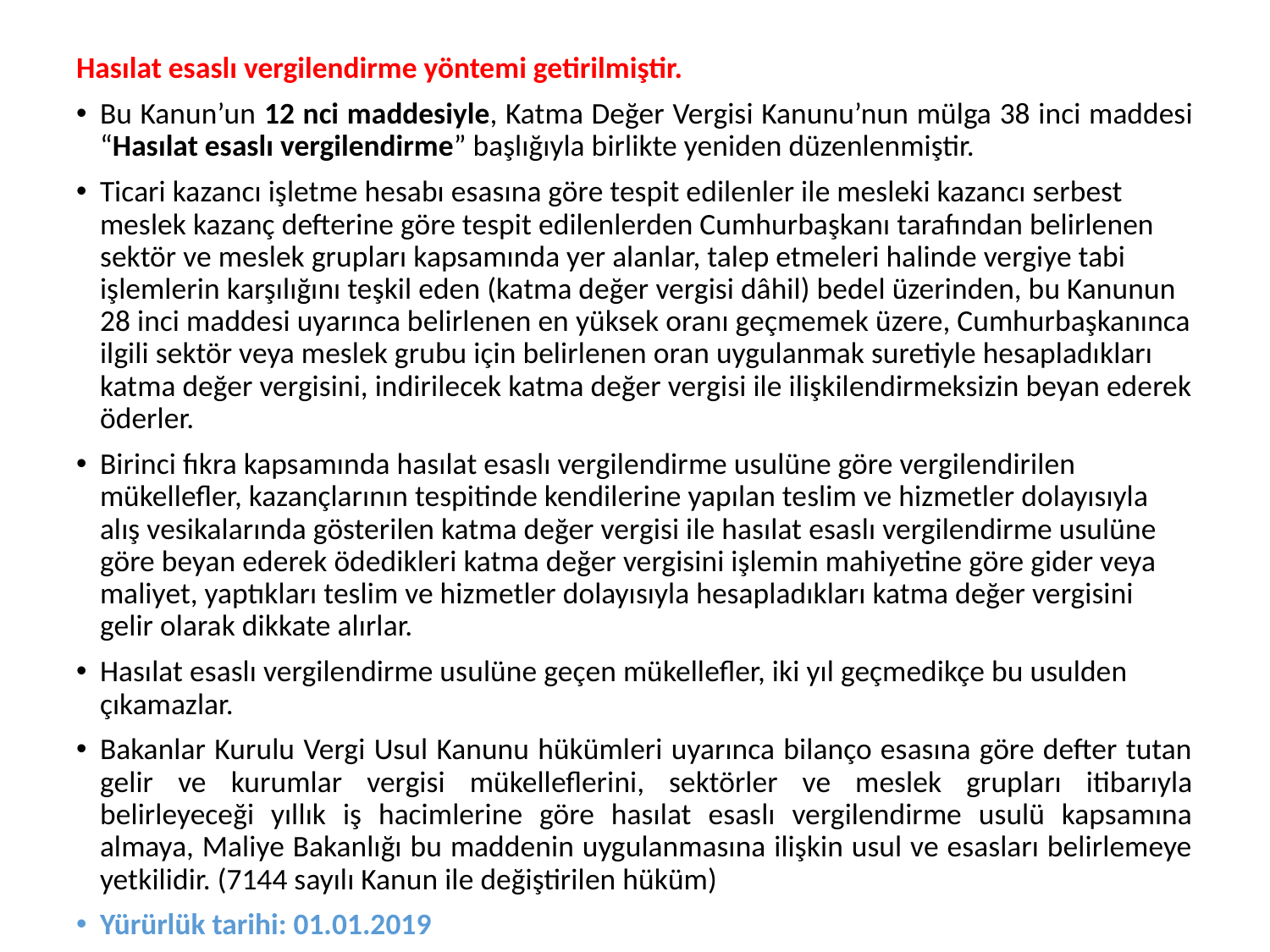

Hasılat esaslı vergilendirme yöntemi getirilmiştir.
Bu Kanun’un 12 nci maddesiyle, Katma Değer Vergisi Kanunu’nun mülga 38 inci maddesi “Hasılat esaslı vergilendirme” başlığıyla birlikte yeniden düzenlenmiştir.
Ticari kazancı işletme hesabı esasına göre tespit edilenler ile mesleki kazancı serbest meslek kazanç defterine göre tespit edilenlerden Cumhurbaşkanı tarafından belirlenen sektör ve meslek grupları kapsamında yer alanlar, talep etmeleri halinde vergiye tabi işlemlerin karşılığını teşkil eden (katma değer vergisi dâhil) bedel üzerinden, bu Kanunun 28 inci maddesi uyarınca belirlenen en yüksek oranı geçmemek üzere, Cumhurbaşkanınca ilgili sektör veya meslek grubu için belirlenen oran uygulanmak suretiyle hesapladıkları katma değer vergisini, indirilecek katma değer vergisi ile ilişkilendirmeksizin beyan ederek öderler.
Birinci fıkra kapsamında hasılat esaslı vergilendirme usulüne göre vergilendirilen mükellefler, kazançlarının tespitinde kendilerine yapılan teslim ve hizmetler dolayısıyla alış vesikalarında gösterilen katma değer vergisi ile hasılat esaslı vergilendirme usulüne göre beyan ederek ödedikleri katma değer vergisini işlemin mahiyetine göre gider veya maliyet, yaptıkları teslim ve hizmetler dolayısıyla hesapladıkları katma değer vergisini gelir olarak dikkate alırlar.
Hasılat esaslı vergilendirme usulüne geçen mükellefler, iki yıl geçmedikçe bu usulden çıkamazlar.
Bakanlar Kurulu Vergi Usul Kanunu hükümleri uyarınca bilanço esasına göre defter tutan gelir ve kurumlar vergisi mükelleflerini, sektörler ve meslek grupları itibarıyla belirleyeceği yıllık iş hacimlerine göre hasılat esaslı vergilendirme usulü kapsamına almaya, Maliye Bakanlığı bu maddenin uygulanmasına ilişkin usul ve esasları belirlemeye yetkilidir. (7144 sayılı Kanun ile değiştirilen hüküm)
Yürürlük tarihi: 01.01.2019